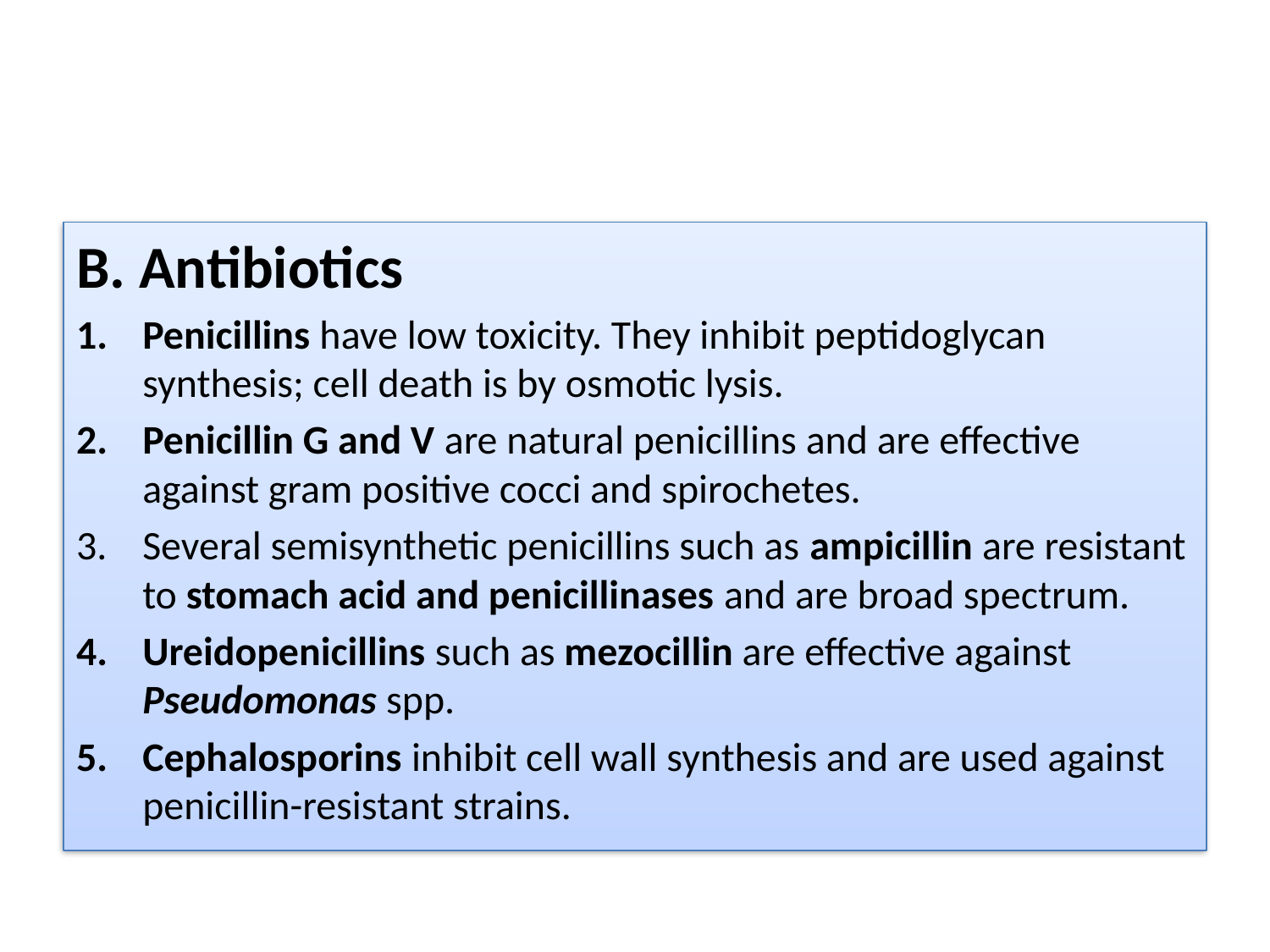

#
B. Antibiotics
Penicillins have low toxicity. They inhibit peptidoglycan synthesis; cell death is by osmotic lysis.
Penicillin G and V are natural penicillins and are effective against gram positive cocci and spirochetes.
Several semisynthetic penicillins such as ampicillin are resistant to stomach acid and penicillinases and are broad spectrum.
Ureidopenicillins such as mezocillin are effective against Pseudomonas spp.
Cephalosporins inhibit cell wall synthesis and are used against penicillin-resistant strains.